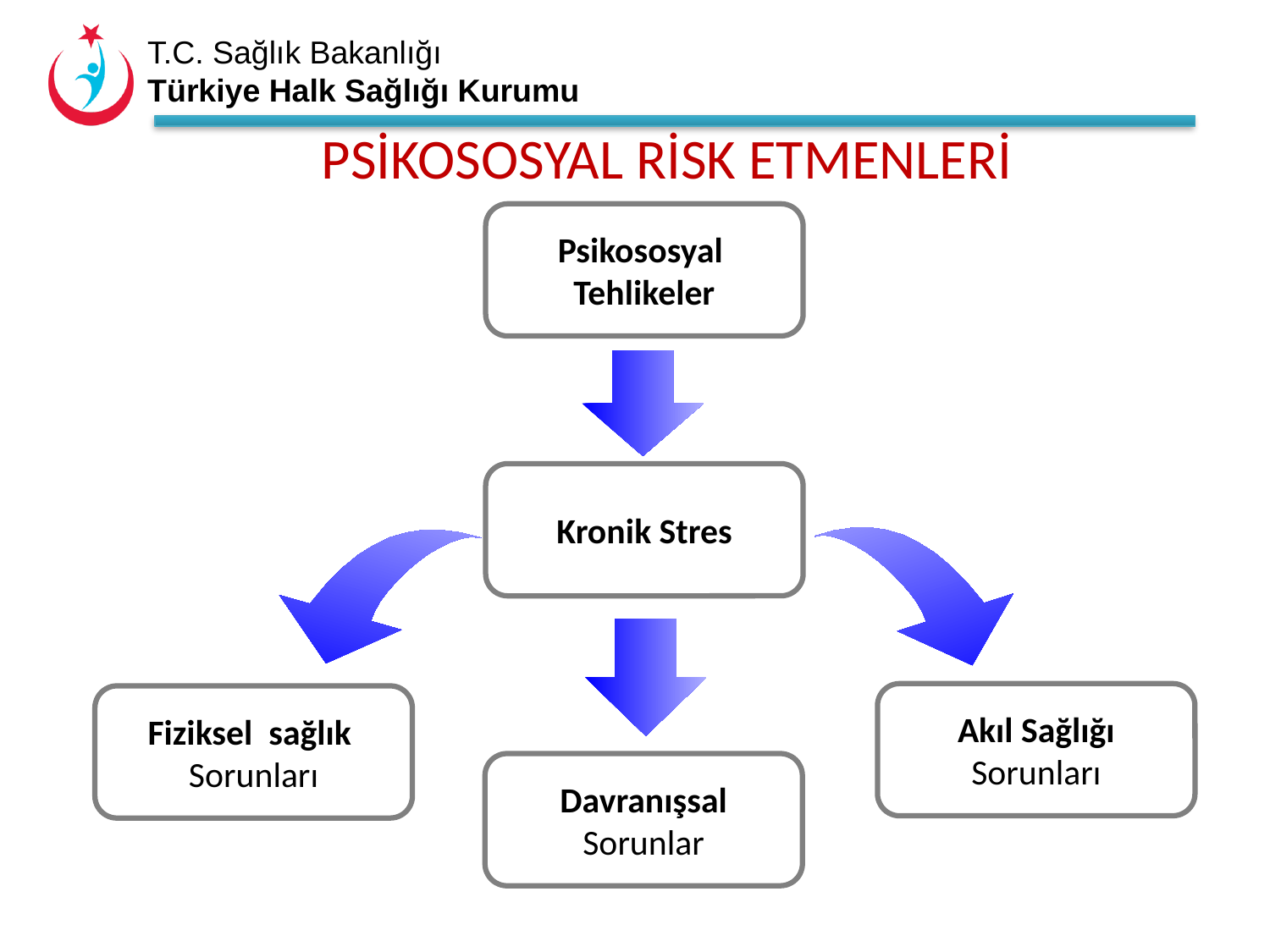

PSİKOSOSYAL RİSK ETMENLERİ
Psikososyal
Tehlikeler

Kronik Stres

Akıl Sağlığı
Sorunları

Fiziksel  sağlık
Sorunları

Davranışsal
Sorunlar